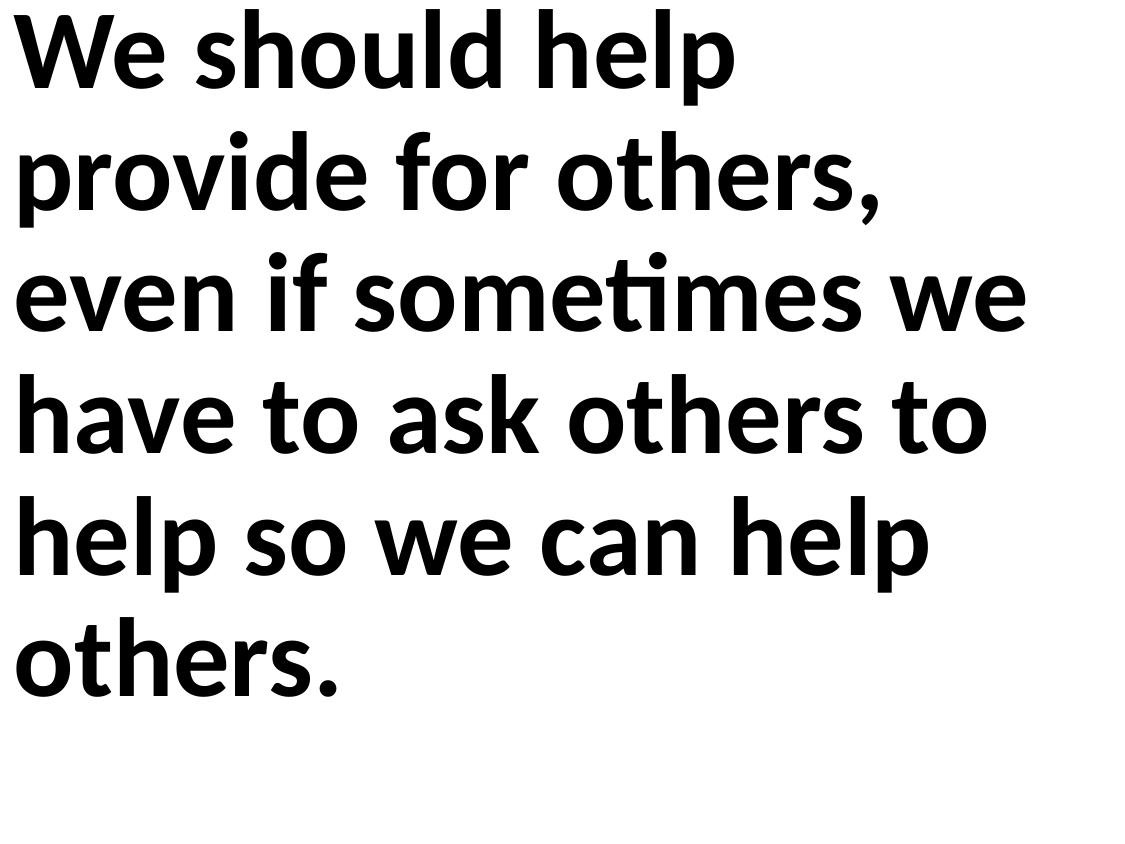

We should help provide for others, even if sometimes we have to ask others to help so we can help others.